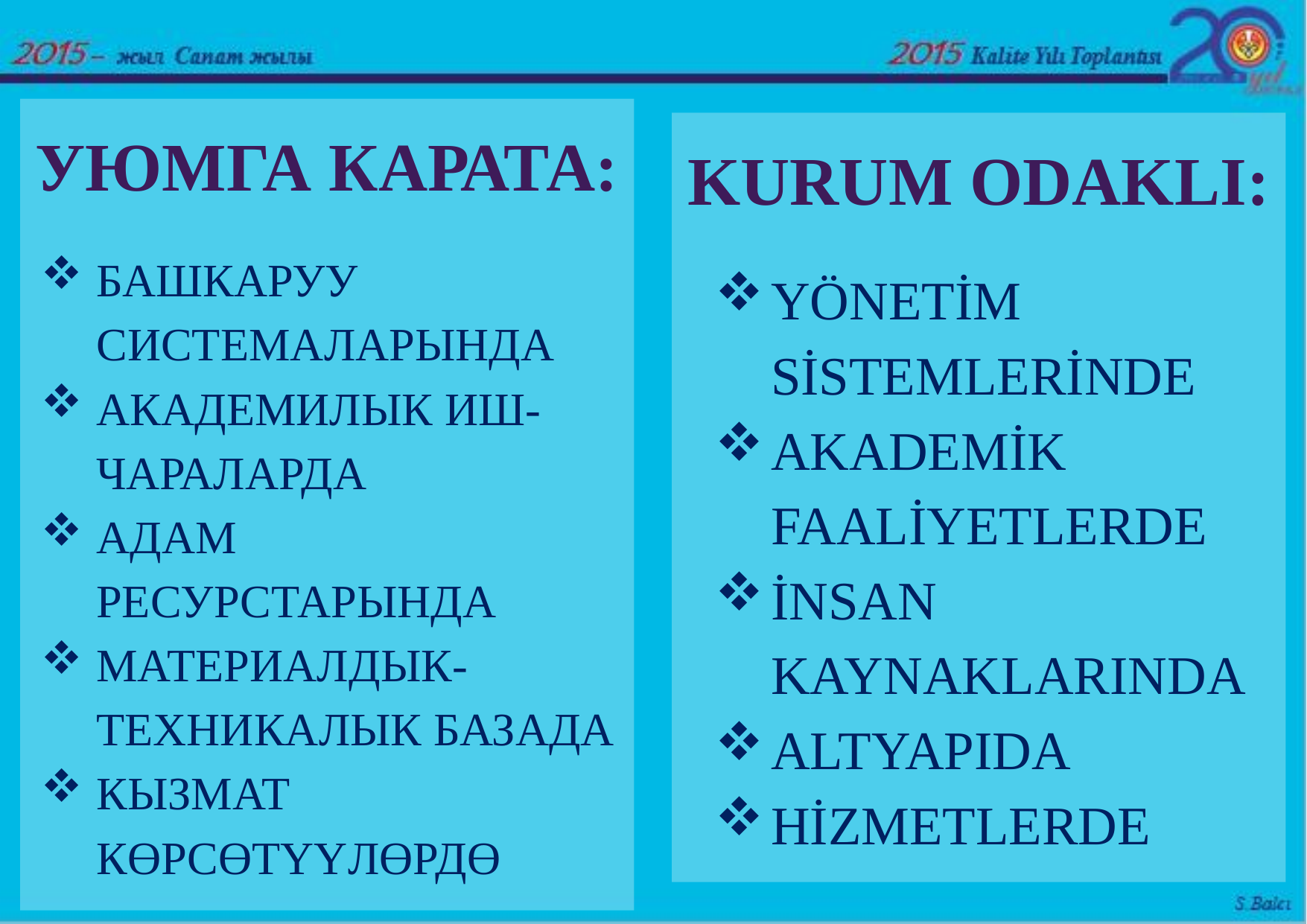

УЮМГА КАРАТА:

БАШКАРУУ СИСТЕМАЛАРЫНДА
АКАДЕМИЛЫК ИШ-ЧАРАЛАРДА
АДАМ РЕСУРСТАРЫНДА
МАТЕРИАЛДЫК-ТЕХНИКАЛЫК БАЗАДА
КЫЗМАТ КӨРСӨТҮҮЛӨРДӨ

KURUM ODAKLI:

YÖNETİM SİSTEMLERİNDE
AKADEMİK FAALİYETLERDE
İNSAN KAYNAKLARINDA
ALTYAPIDA
HİZMETLERDE